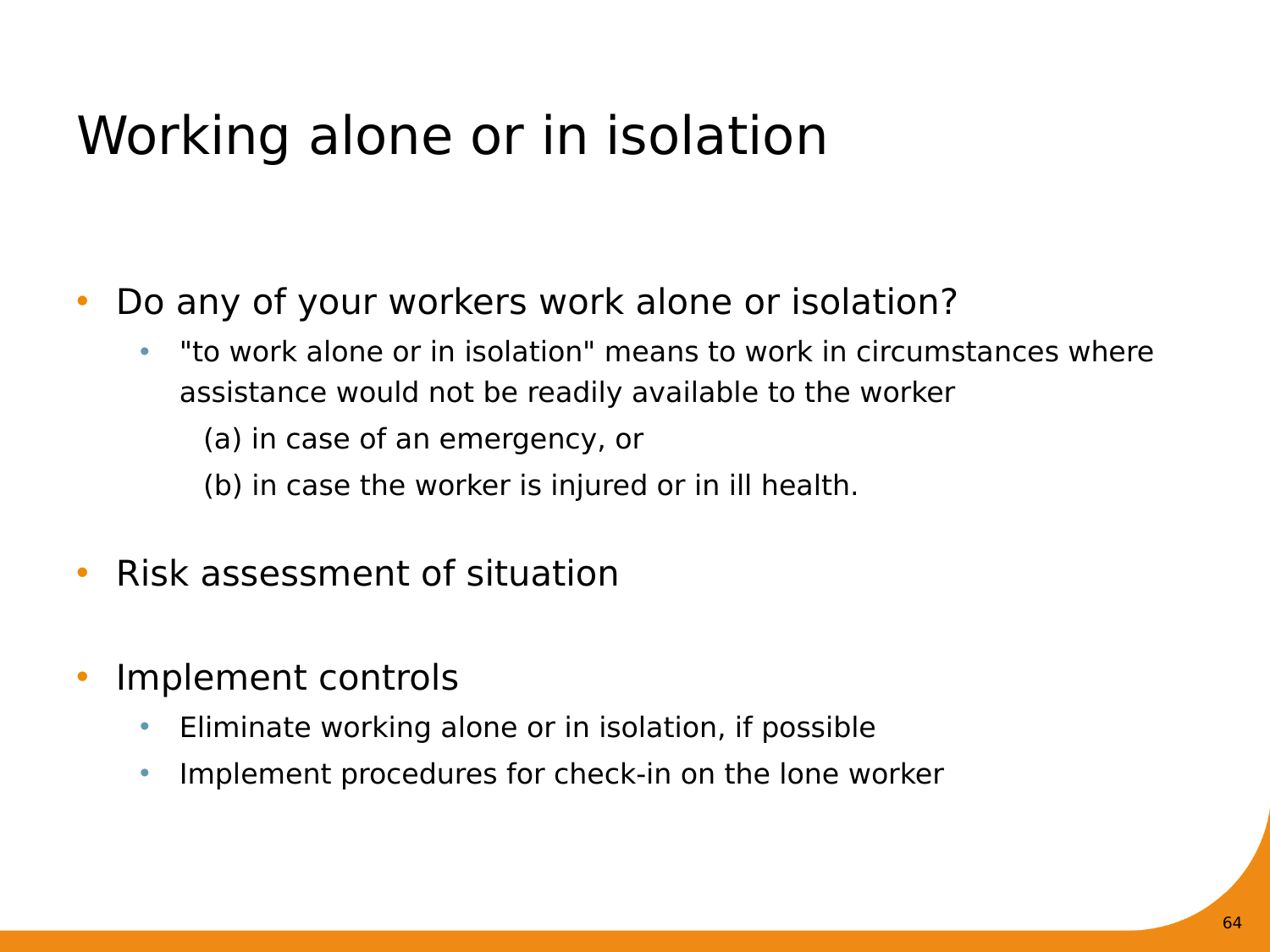

# Working alone or in isolation
Do any of your workers work alone or isolation?
"to work alone or in isolation" means to work in circumstances where assistance would not be readily available to the worker
(a) in case of an emergency, or
(b) in case the worker is injured or in ill health.

Risk assessment of situation

Implement controls
Eliminate working alone or in isolation, if possible
Implement procedures for check-in on the lone worker
64